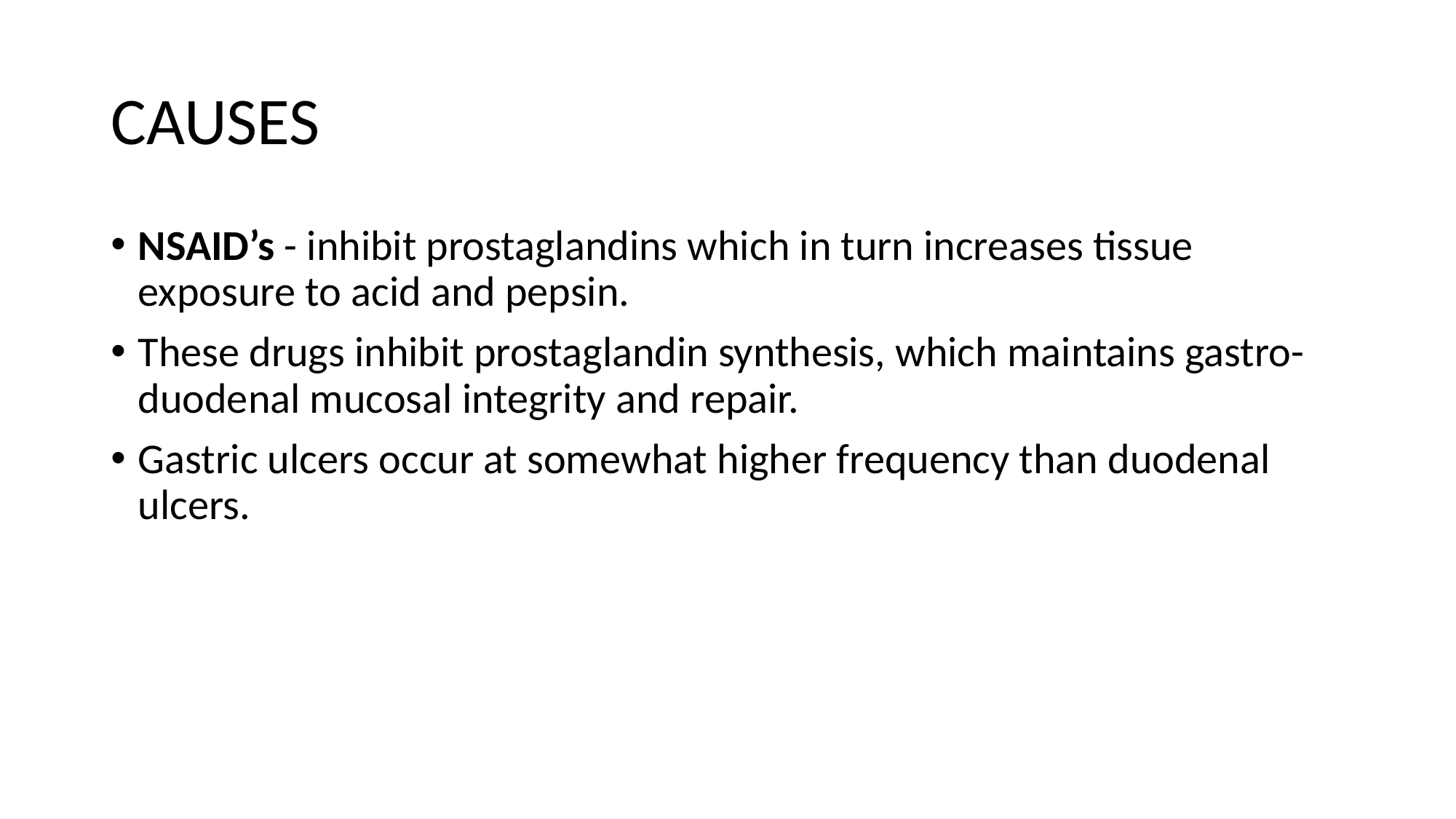

# CAUSES
NSAID’s - inhibit prostaglandins which in turn increases tissue exposure to acid and pepsin.
These drugs inhibit prostaglandin synthesis, which maintains gastro- duodenal mucosal integrity and repair.
Gastric ulcers occur at somewhat higher frequency than duodenal ulcers.